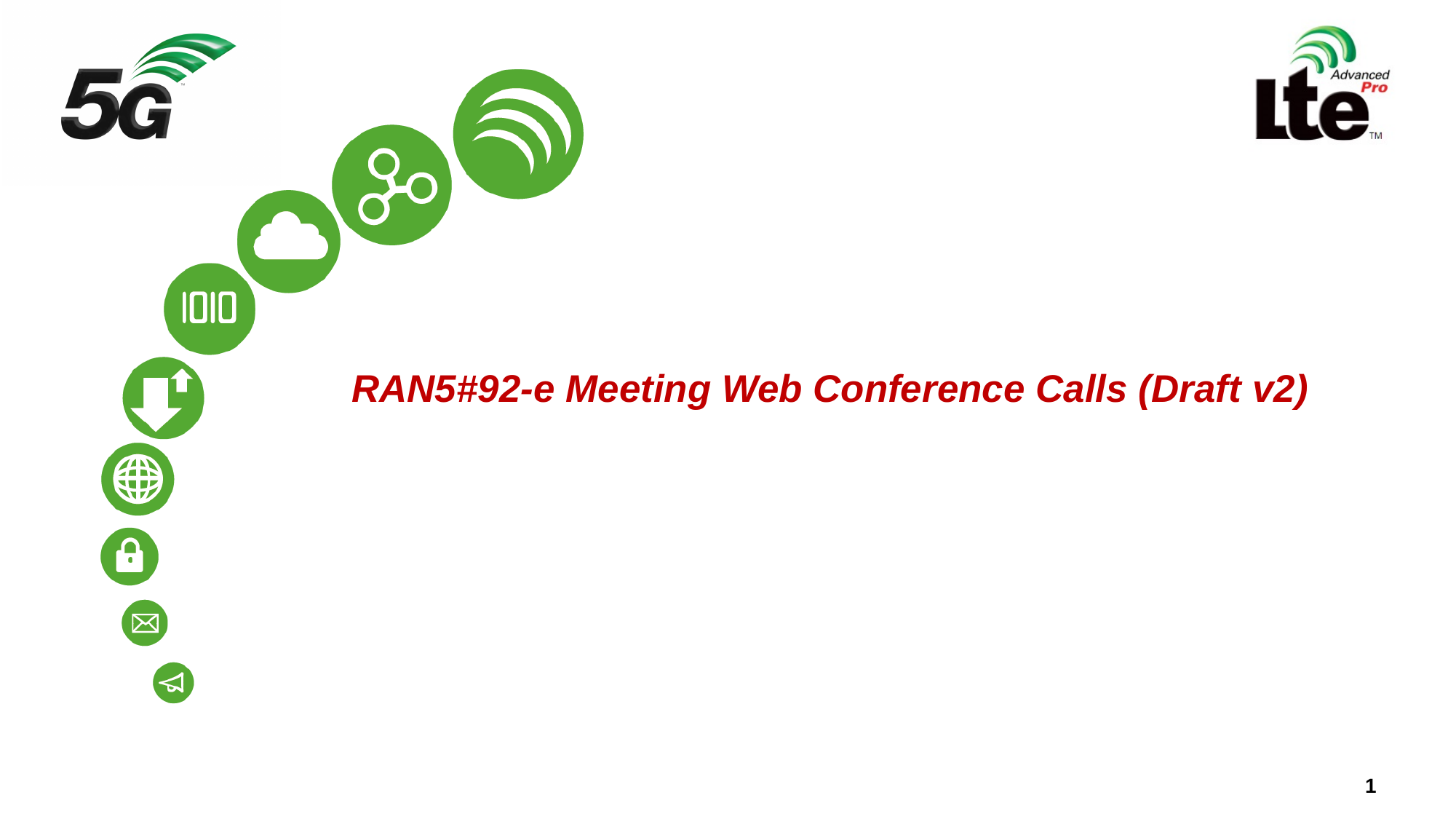

# RAN5#92-e Meeting Web Conference Calls (Draft v2)